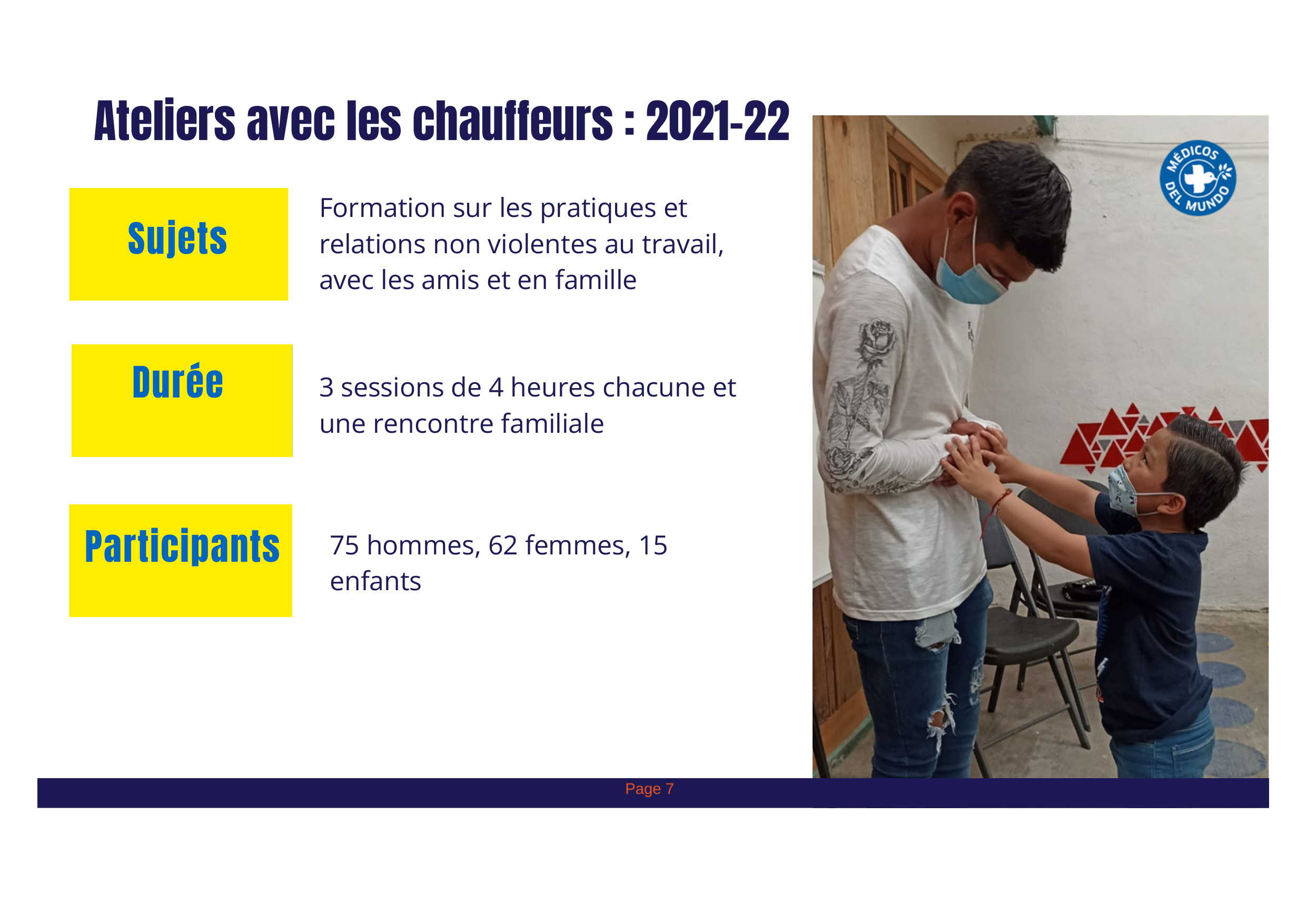

Ateliers avec les chauffeurs : 2021-22

Formation sur les pratiques et relations non violentes au travail, avec les amis et en famille

3 sessions de 4 heures chacune et une rencontre familiale

Sujets

Durée

Participants

75 hommes, 62 femmes, 15 enfants
Page 7